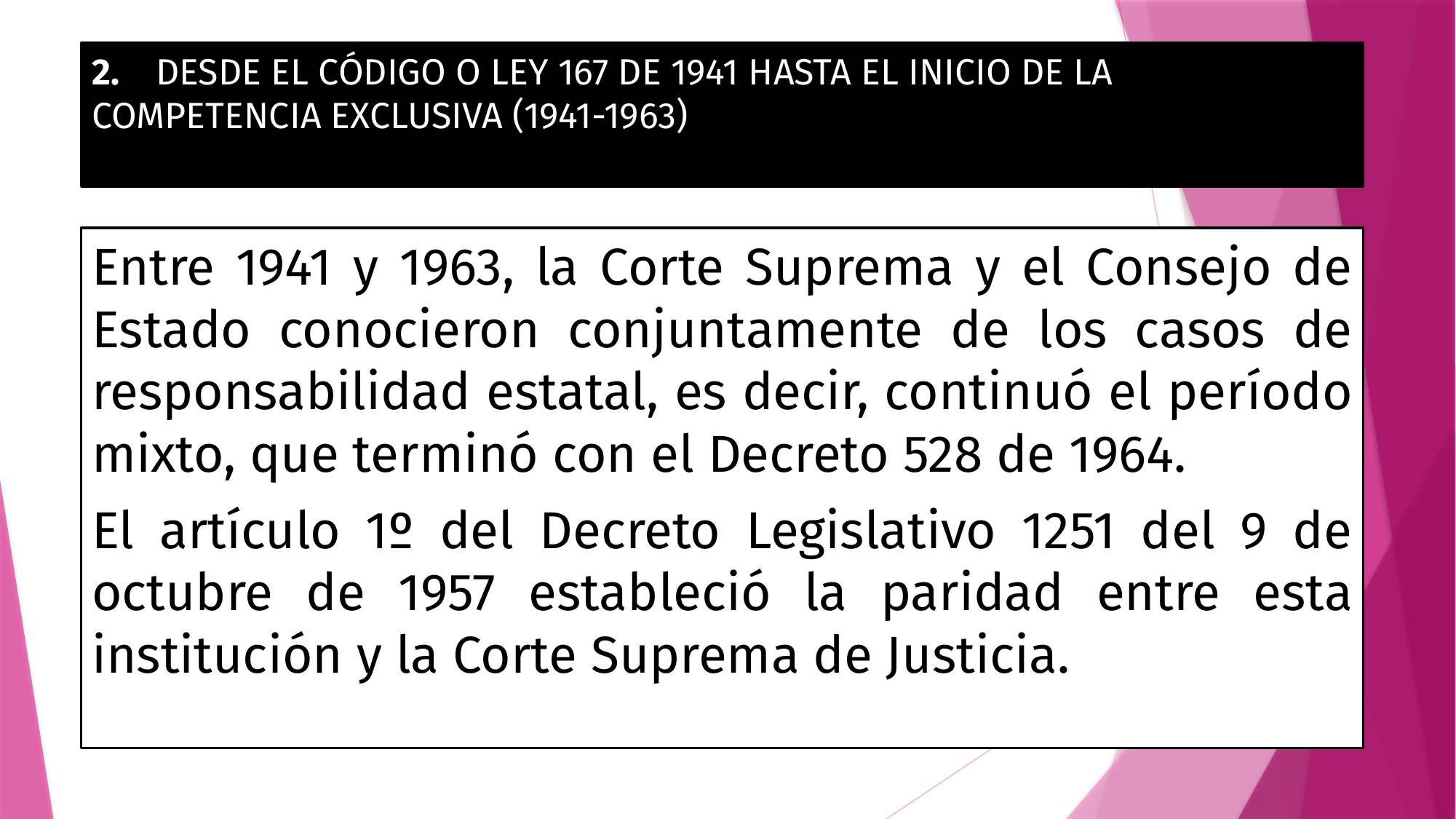

# 2. DESDE EL CÓDIGO o ley 167 de 1941 HASTA EL INICIO DE LA COMPETENCIA EXCLUSIVA (1941-1963)
Entre 1941 y 1963, la Corte Suprema y el Consejo de Estado conocieron conjuntamente de los casos de responsabilidad estatal, es decir, continuó el período mixto, que terminó con el Decreto 528 de 1964.
El artículo 1º del Decreto Legislativo 1251 del 9 de octubre de 1957 estableció la paridad entre esta institución y la Corte Suprema de Justicia.